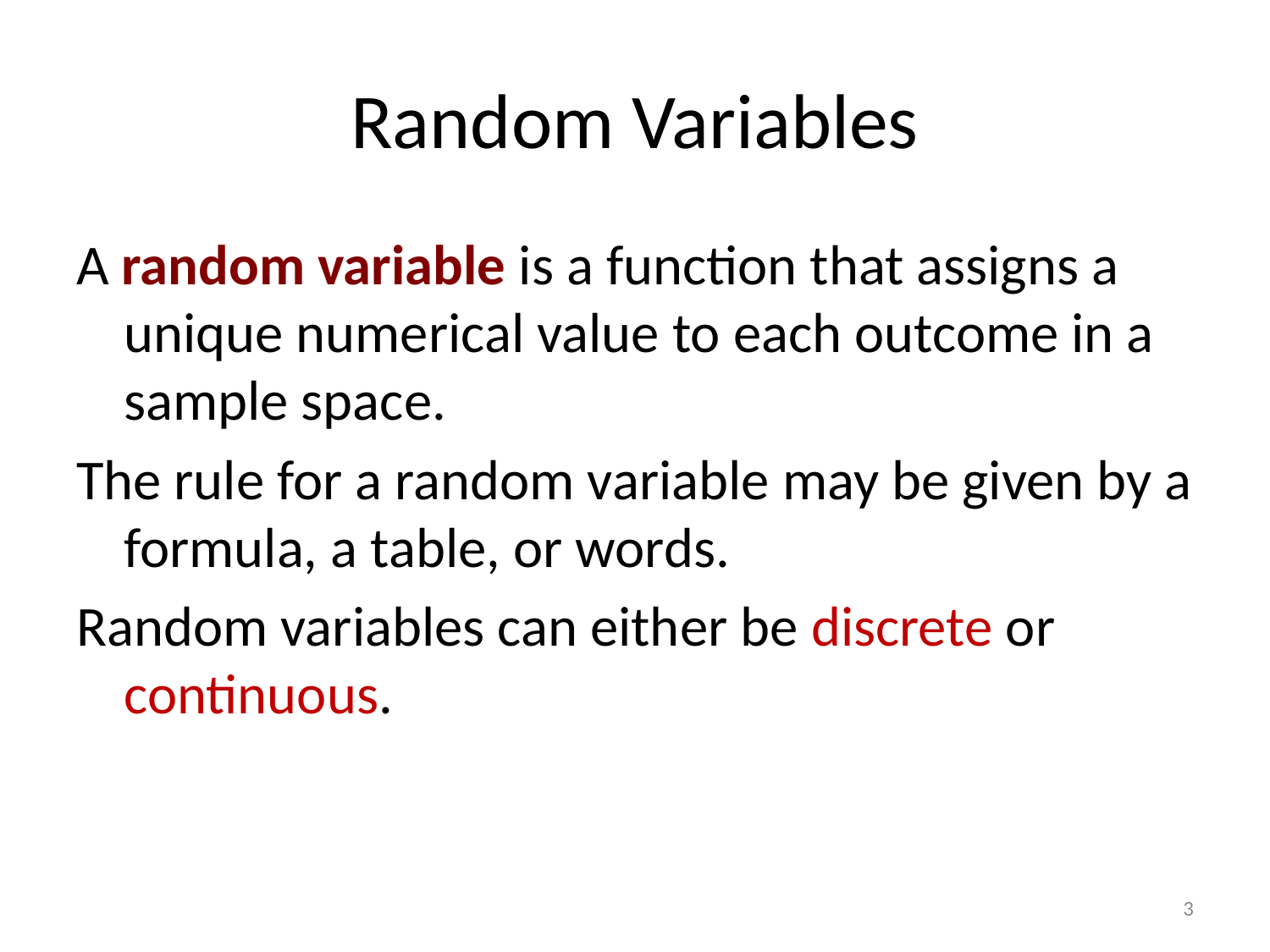

# Random Variables
A random variable is a function that assigns a unique numerical value to each outcome in a sample space.
The rule for a random variable may be given by a formula, a table, or words.
Random variables can either be discrete or continuous.
3